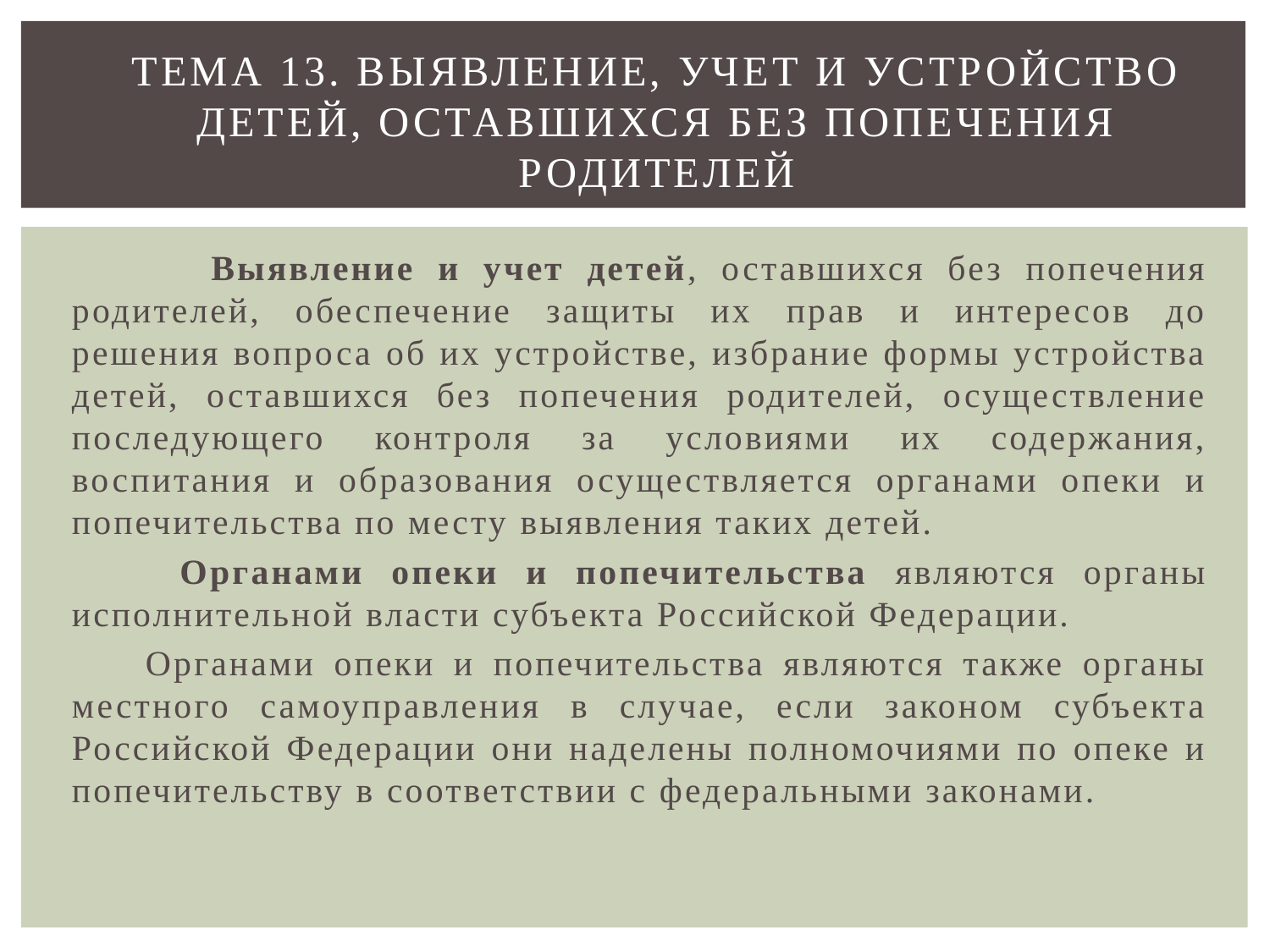

# Тема 13. Выявление, учет и устройство детей, оставшихся без попечения родителей
      Выявление и учет детей, оставшихся без попечения родителей, обеспечение защиты их прав и интересов до решения вопроса об их устройстве, избрание формы устройства детей, оставшихся без попечения родителей, осуществление последующего контроля за условиями их содержания, воспитания и образования осуществляется органами опеки и попечительства по месту выявления таких детей.
    Органами опеки и попечительства являются органы исполнительной власти субъекта Российской Федерации.
    Органами опеки и попечительства являются также органы местного самоуправления в случае, если законом субъекта Российской Федерации они наделены полномочиями по опеке и попечительству в соответствии с федеральными законами.